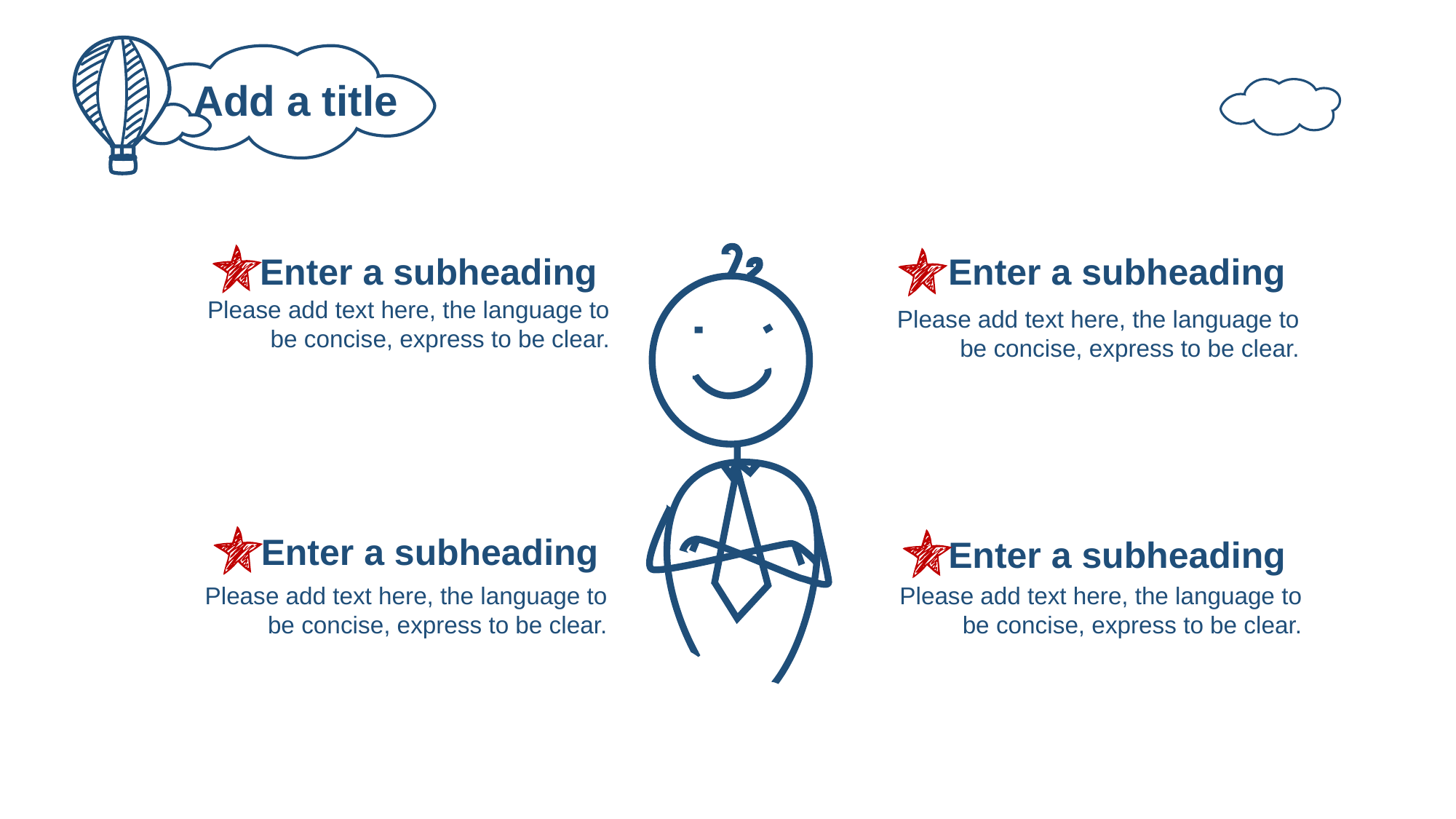

Add a title

Enter a subheading
Enter a subheading

Please add text here, the language to be concise, express to be clear.
Please add text here, the language to be concise, express to be clear.
Enter a subheading

Enter a subheading

Please add text here, the language to be concise, express to be clear.
Please add text here, the language to be concise, express to be clear.